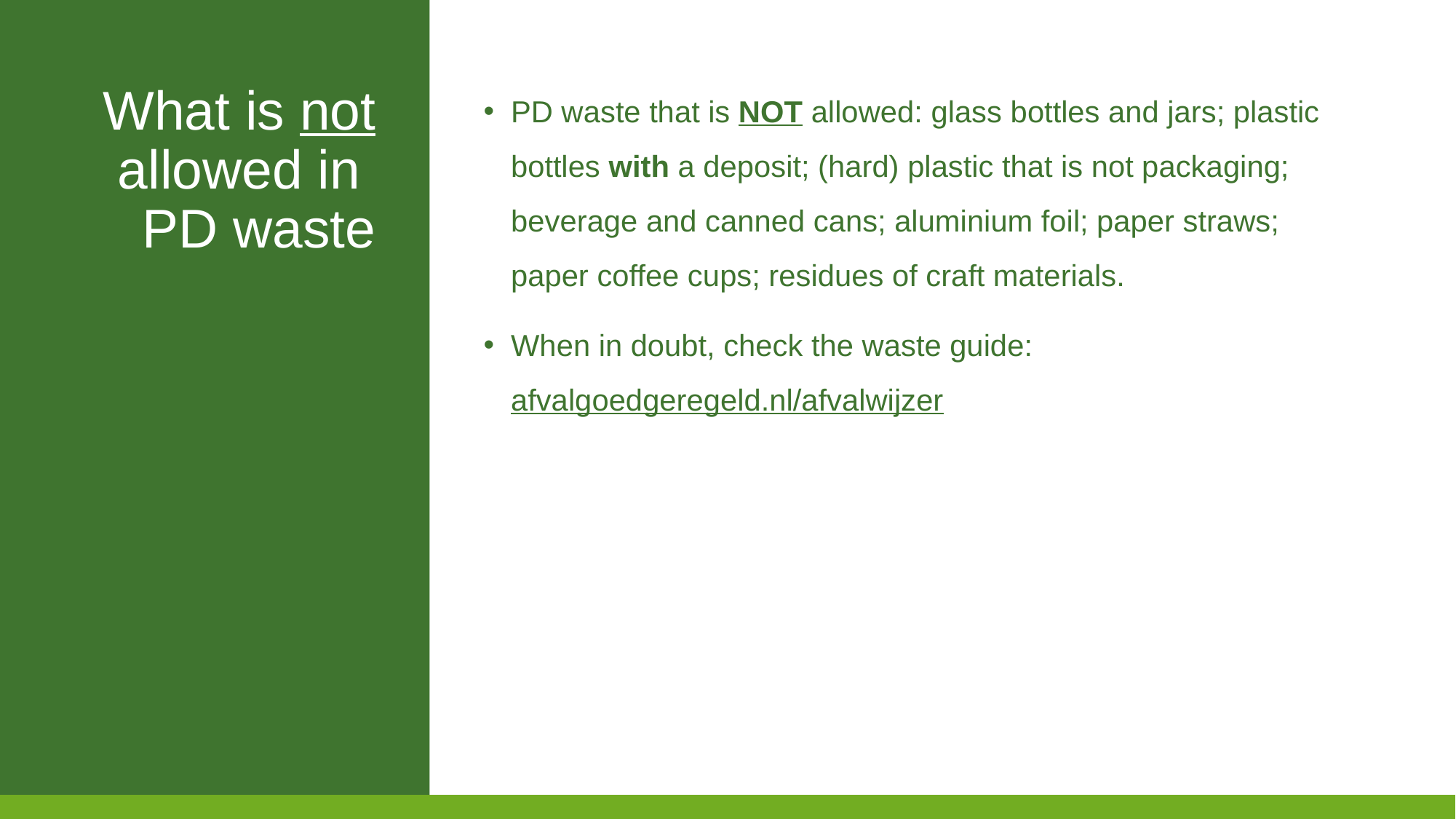

PD waste that is NOT allowed: glass bottles and jars; plastic bottles with a deposit; (hard) plastic that is not packaging; beverage and canned cans; aluminium foil; paper straws; paper coffee cups; residues of craft materials.
When in doubt, check the waste guide: afvalgoedgeregeld.nl/afvalwijzer
What is not allowed in
PD waste